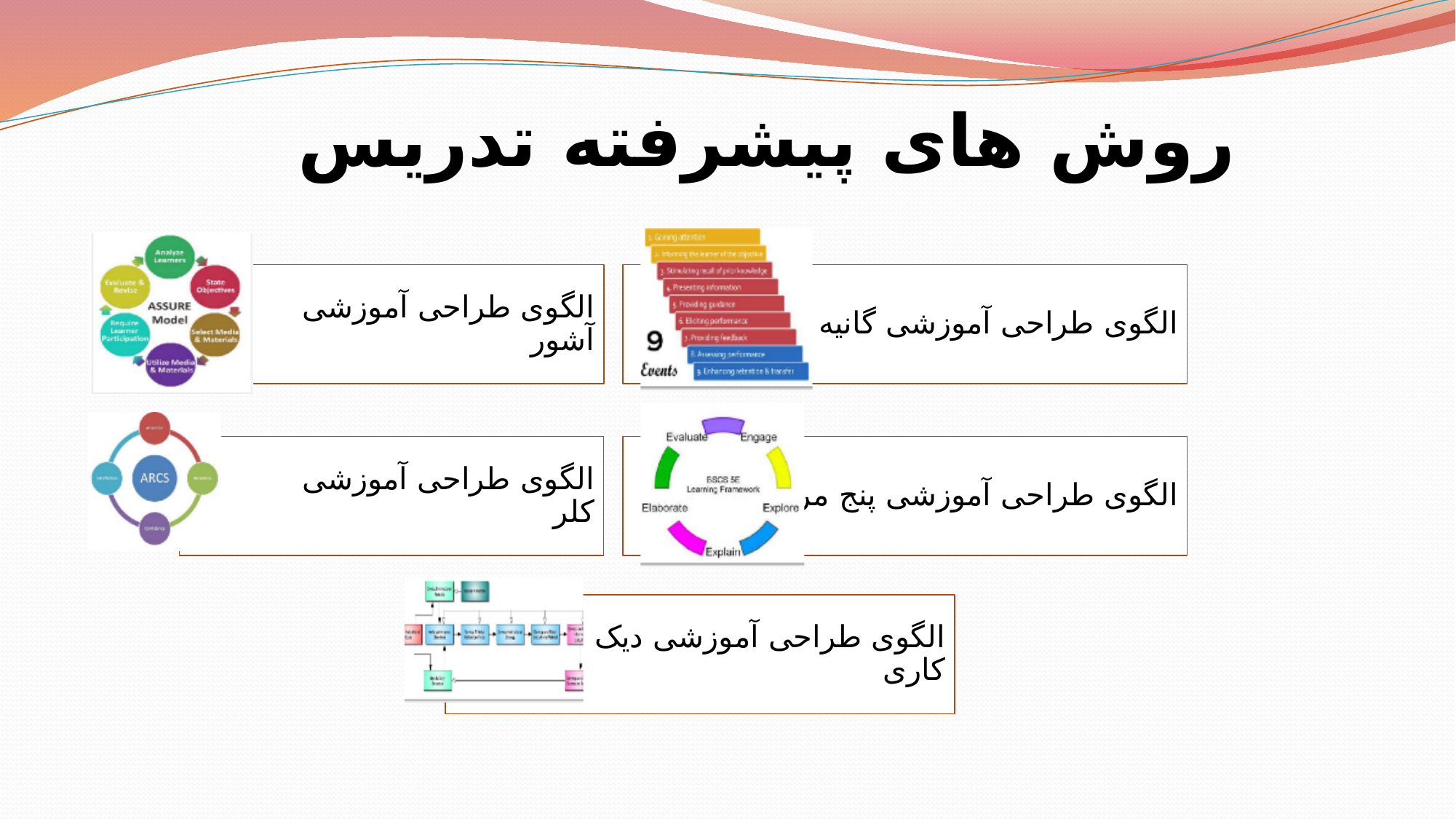

# روش های پیشرفته تدریس

الگوی طراحی آموزشی آشور
الگوی طراحی آموزشی گانیه

الگوی طراحی آموزشی کلر
الگوی طراحی آموزشی پنج مرحله ای

الگوی طراحی آموزشی دیک و کاری